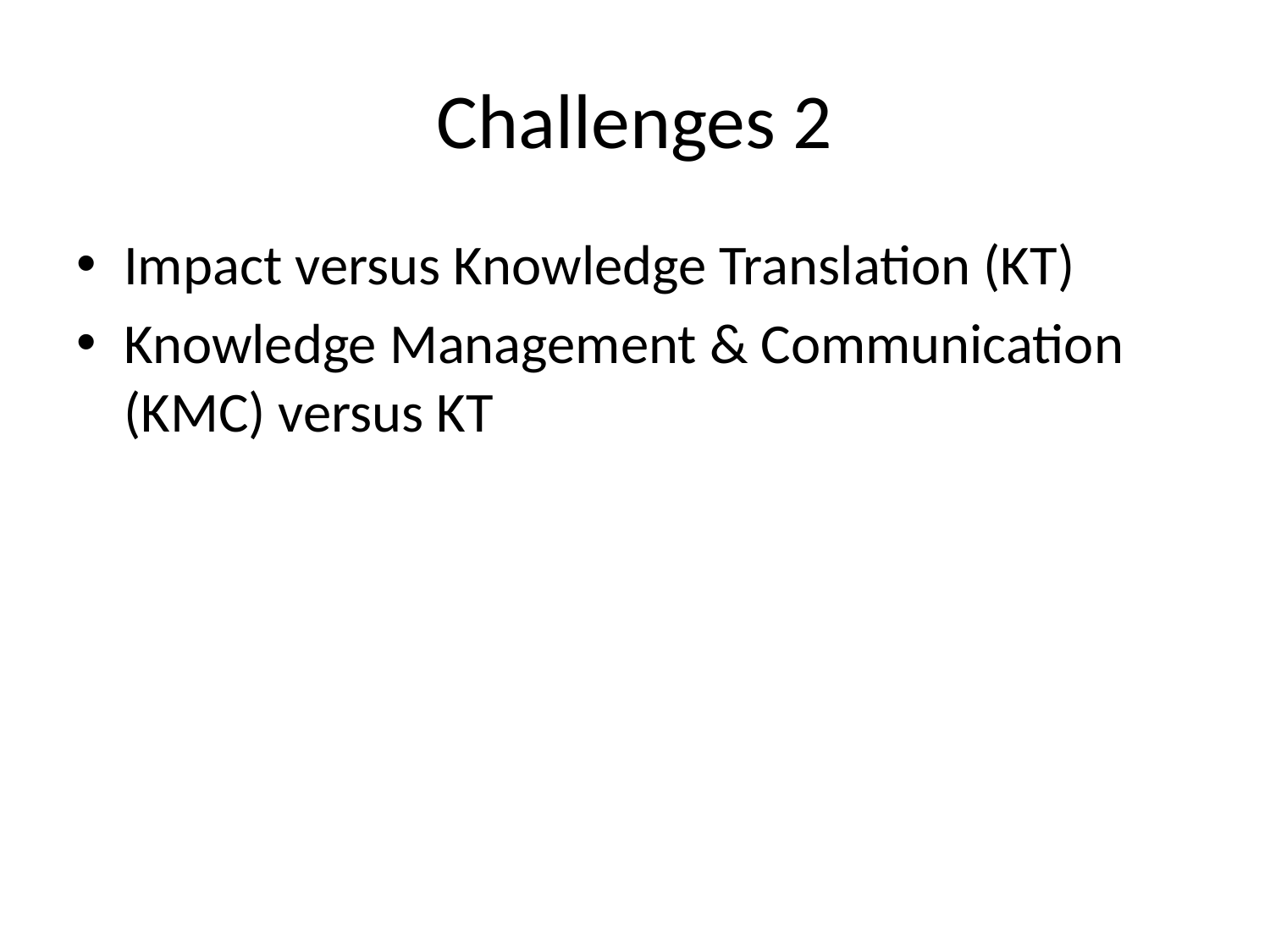

# Challenges 2
Impact versus Knowledge Translation (KT)
Knowledge Management & Communication (KMC) versus KT